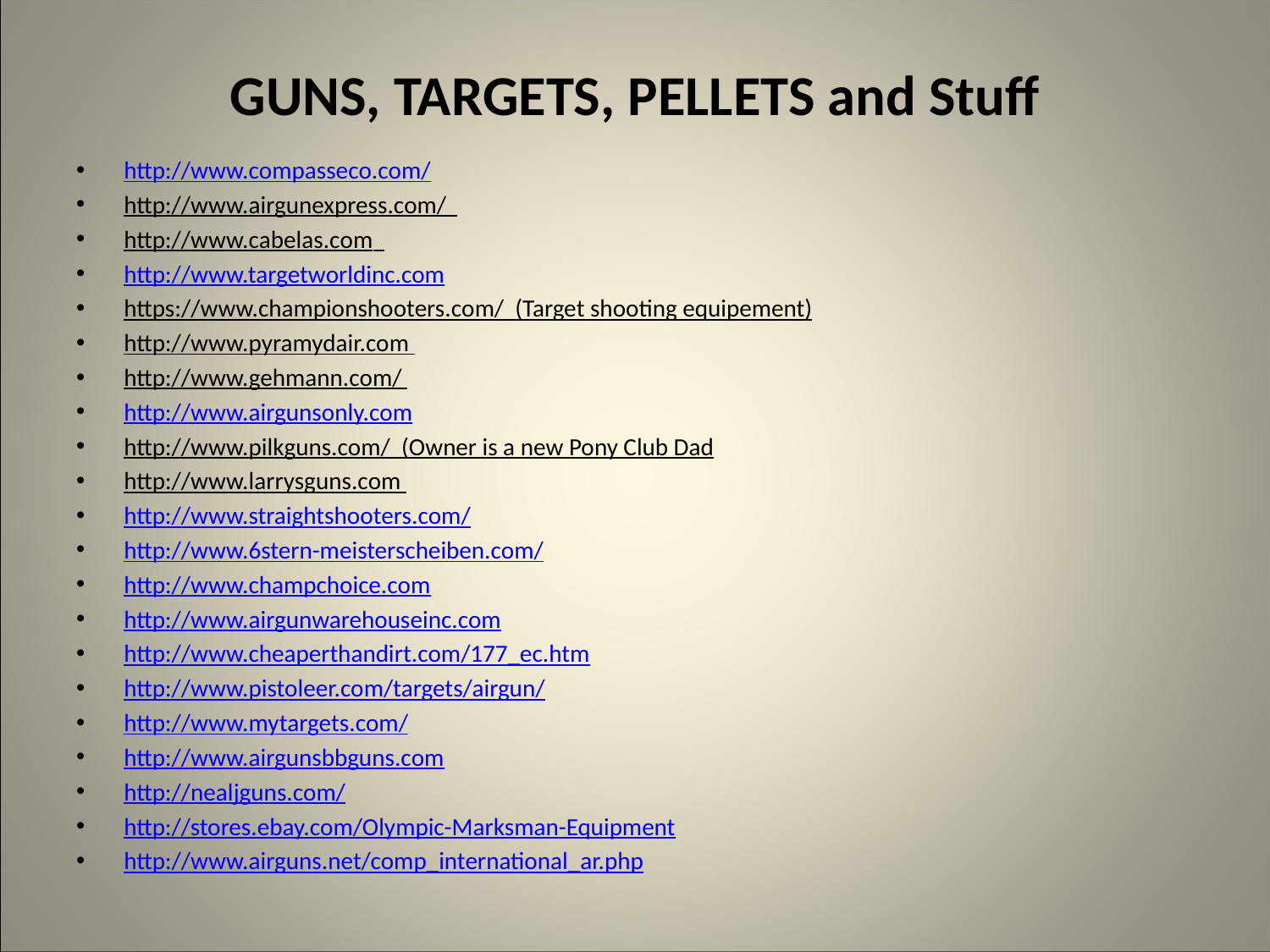

# GUNS, TARGETS, PELLETS and Stuff
http://www.compasseco.com/
http://www.airgunexpress.com/
http://www.cabelas.com
http://www.targetworldinc.com
https://www.championshooters.com/  (Target shooting equipement)
http://www.pyramydair.com
http://www.gehmann.com/
http://www.airgunsonly.com
http://www.pilkguns.com/  (Owner is a new Pony Club Dad
http://www.larrysguns.com
http://www.straightshooters.com/
http://www.6stern-meisterscheiben.com/
http://www.champchoice.com
http://www.airgunwarehouseinc.com
http://www.cheaperthandirt.com/177_ec.htm
http://www.pistoleer.com/targets/airgun/
http://www.mytargets.com/
http://www.airgunsbbguns.com
http://nealjguns.com/
http://stores.ebay.com/Olympic-Marksman-Equipment
http://www.airguns.net/comp_international_ar.php